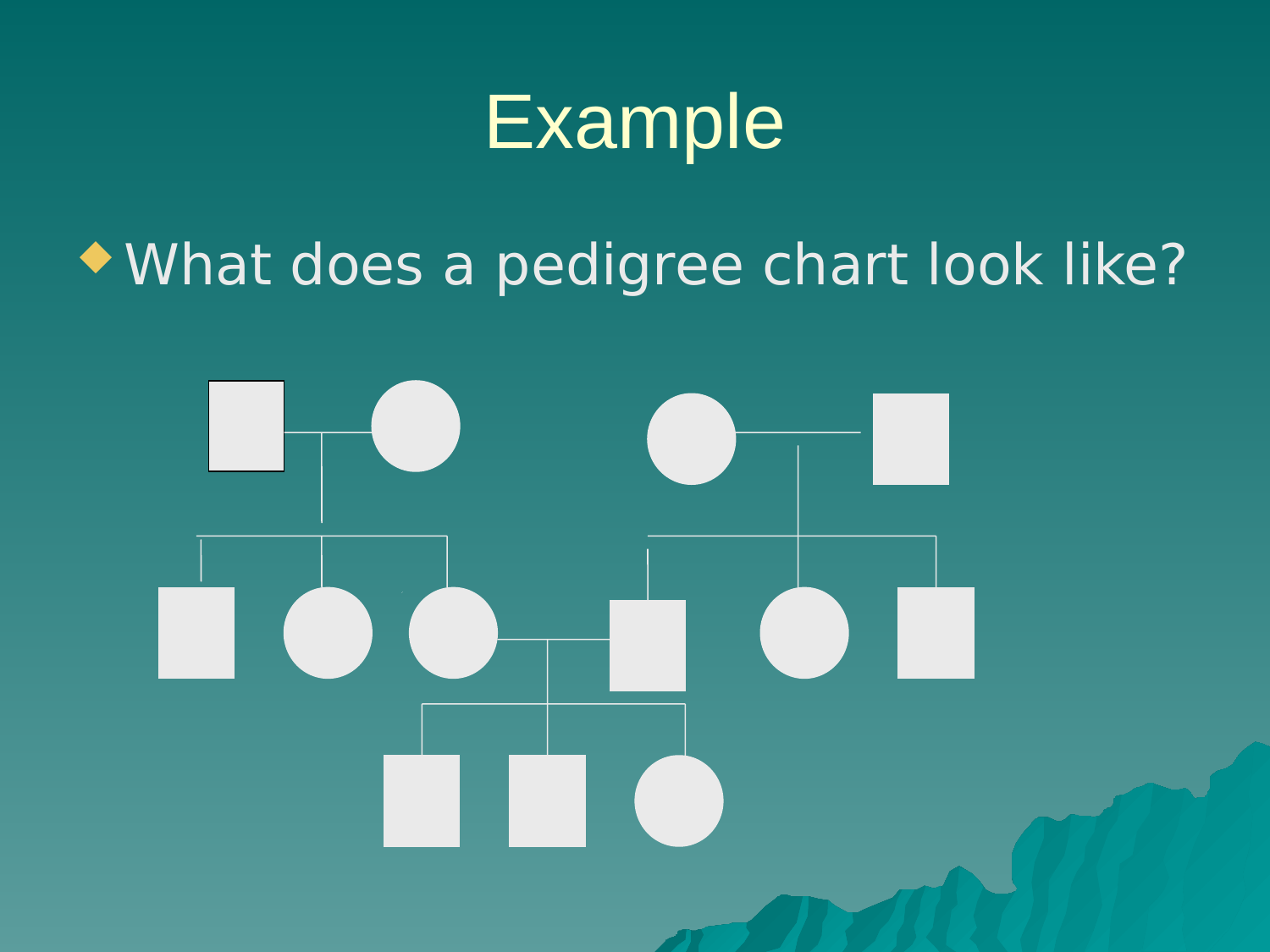

# Example
What does a pedigree chart look like?